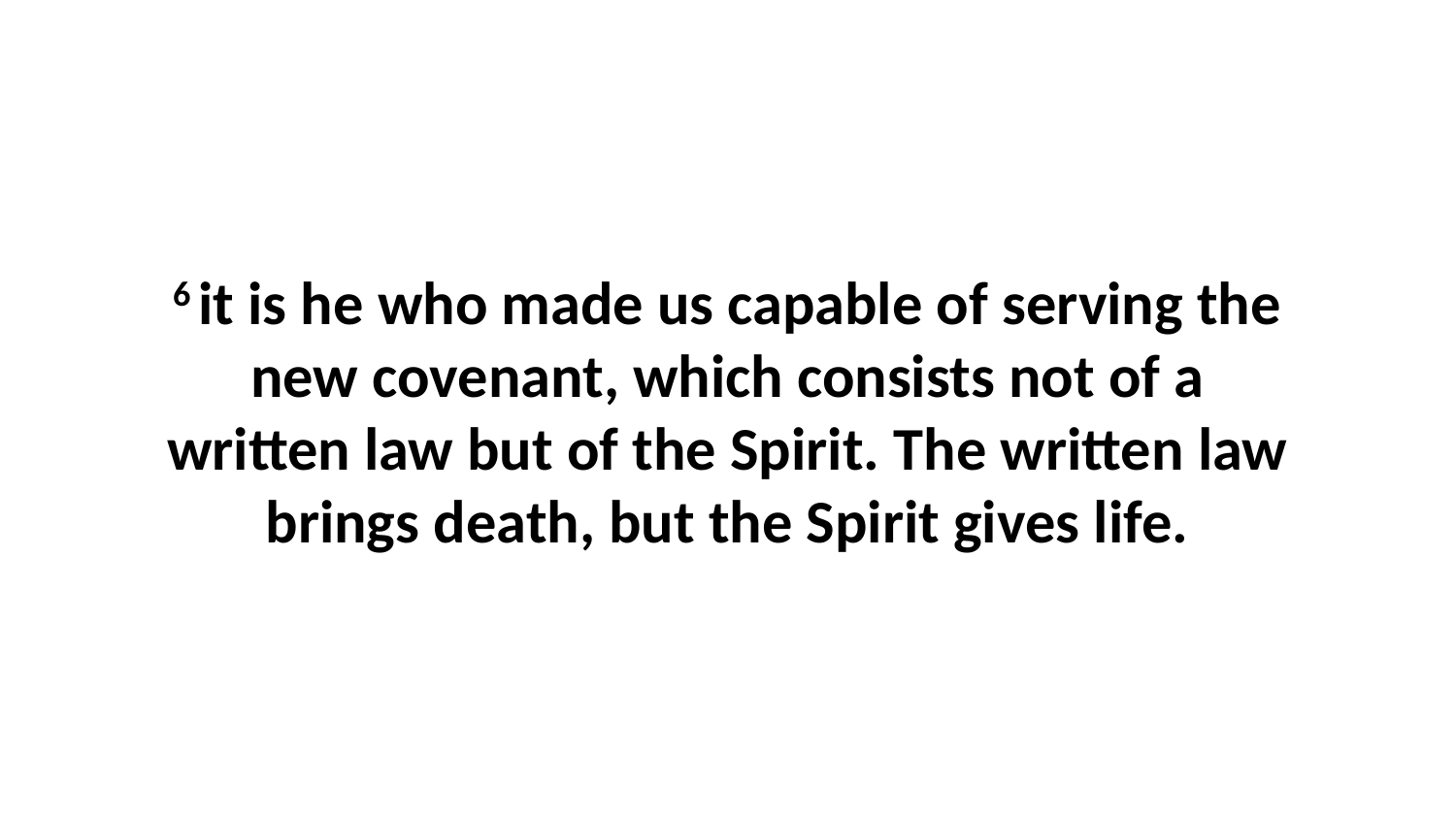

6 it is he who made us capable of serving the new covenant, which consists not of a written law but of the Spirit. The written law brings death, but the Spirit gives life.